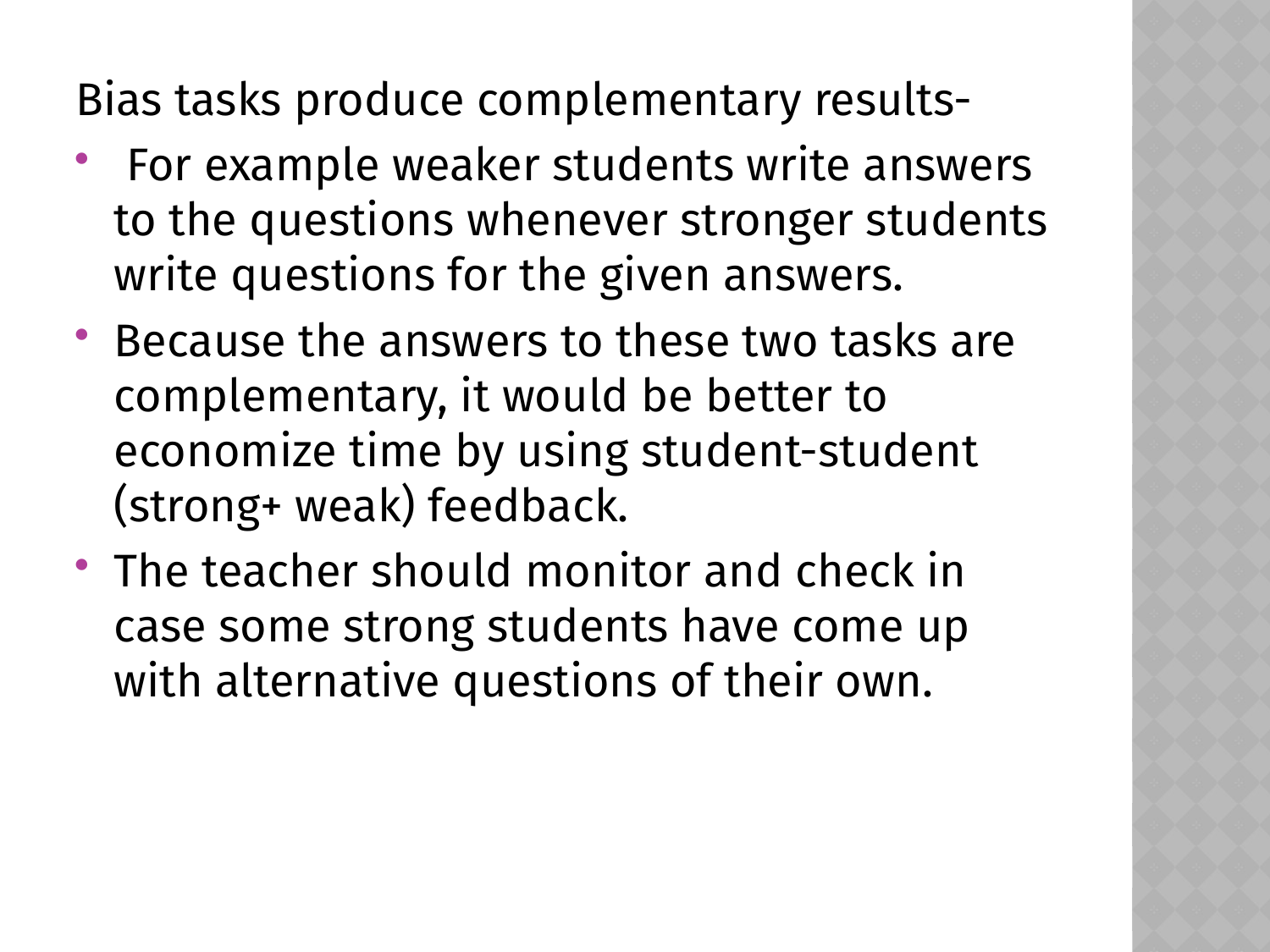

Bias tasks produce complementary results-
 For example weaker students write answers to the questions whenever stronger students write questions for the given answers.
Because the answers to these two tasks are complementary, it would be better to economize time by using student-student (strong+ weak) feedback.
The teacher should monitor and check in case some strong students have come up with alternative questions of their own.